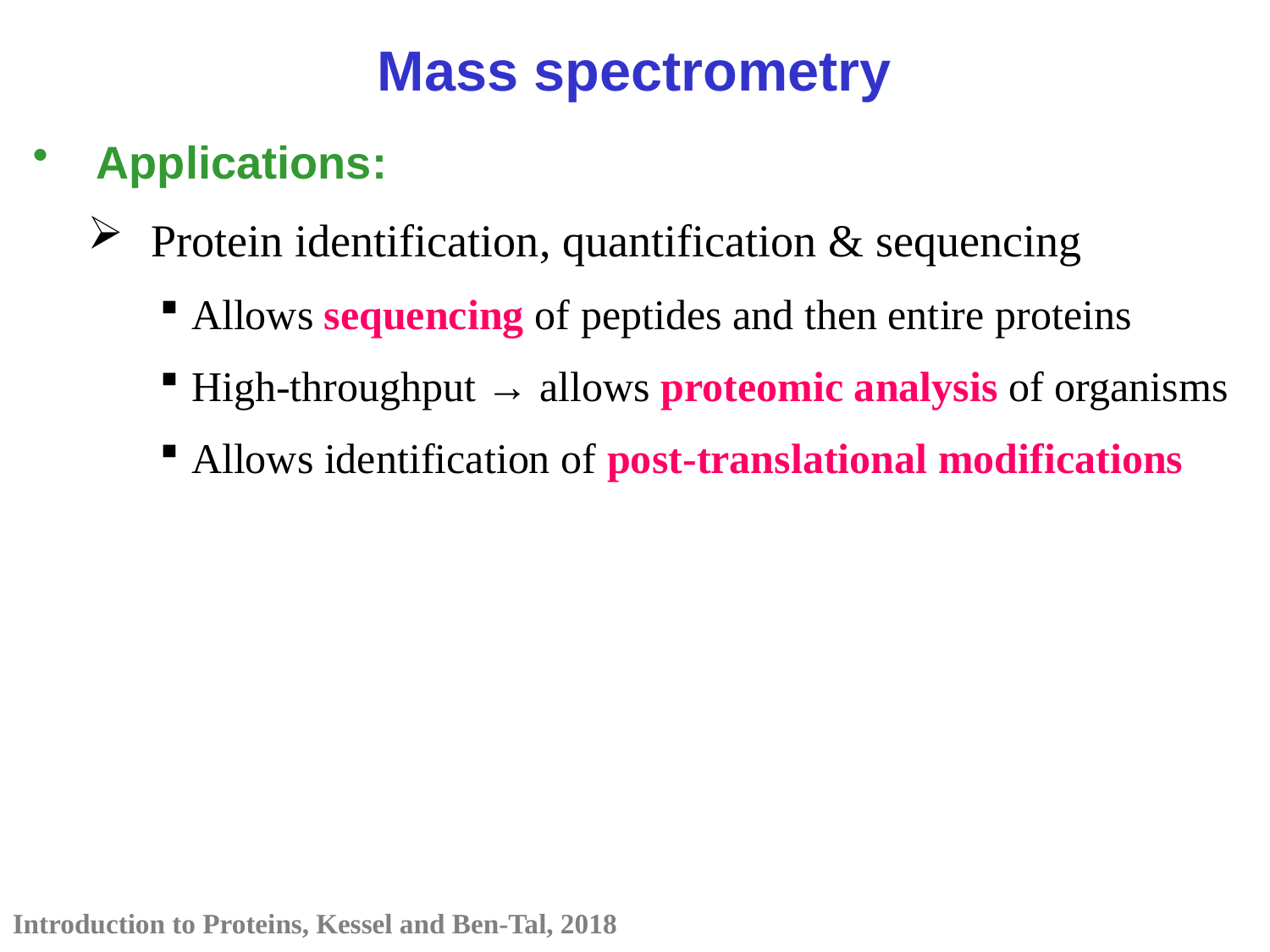

Mass spectrometry
Applications:
Protein identification, quantification & sequencing
Allows sequencing of peptides and then entire proteins
High-throughput → allows proteomic analysis of organisms
Allows identification of post-translational modifications